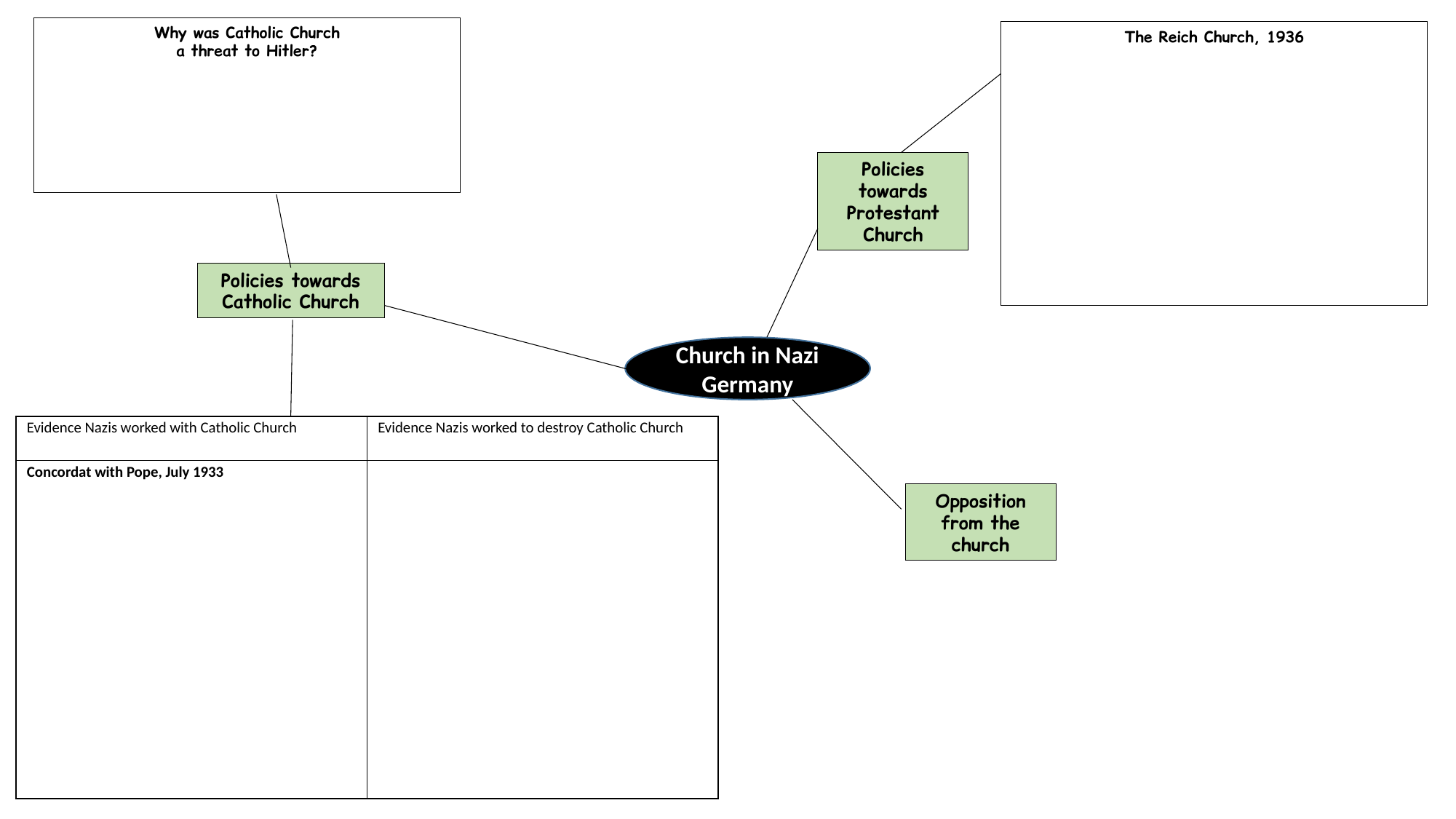

Why was Catholic Church
a threat to Hitler?

The Reich Church, 1936

Policies towards Protestant Church
Policies towards Catholic Church
Church in Nazi Germany
| Evidence Nazis worked with Catholic Church | Evidence Nazis worked to destroy Catholic Church |
| --- | --- |
| Concordat with Pope, July 1933 |  |
Opposition from the church